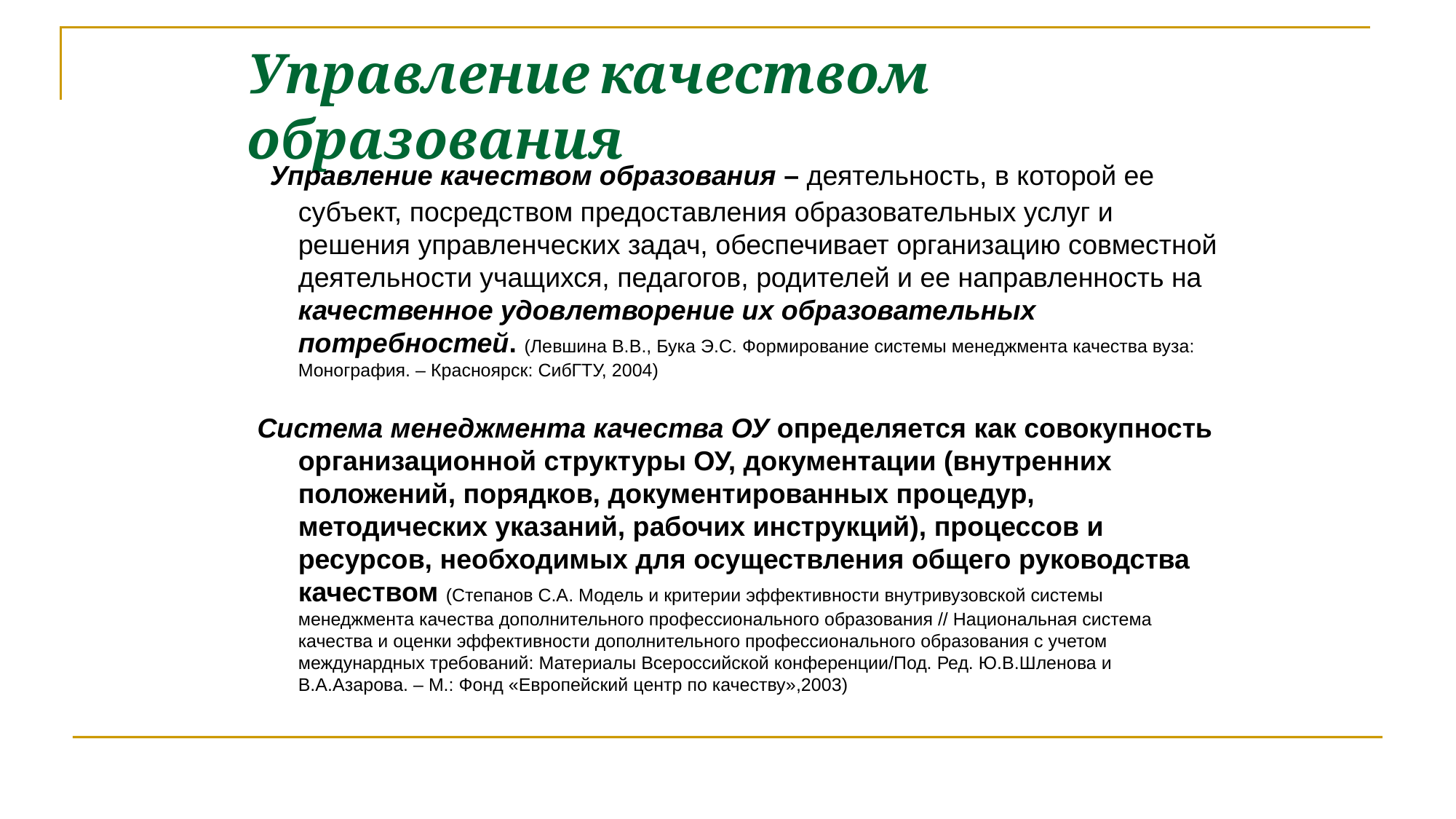

# Управление качеством образования
 Управление качеством образования – деятельность, в которой ее субъект, посредством предоставления образовательных услуг и решения управленческих задач, обеспечивает организацию совместной деятельности учащихся, педагогов, родителей и ее направленность на качественное удовлетворение их образовательных потребностей. (Левшина В.В., Бука Э.С. Формирование системы менеджмента качества вуза: Монография. – Красноярск: СибГТУ, 2004)

Система менеджмента качества ОУ определяется как совокупность организационной структуры ОУ, документации (внутренних положений, порядков, документированных процедур, методических указаний, рабочих инструкций), процессов и ресурсов, необходимых для осуществления общего руководства качеством (Степанов С.А. Модель и критерии эффективности внутривузовской системы менеджмента качества дополнительного профессионального образования // Национальная система качества и оценки эффективности дополнительного профессионального образования с учетом междунардных требований: Материалы Всероссийской конференции/Под. Ред. Ю.В.Шленова и В.А.Азарова. – М.: Фонд «Европейский центр по качеству»,2003)